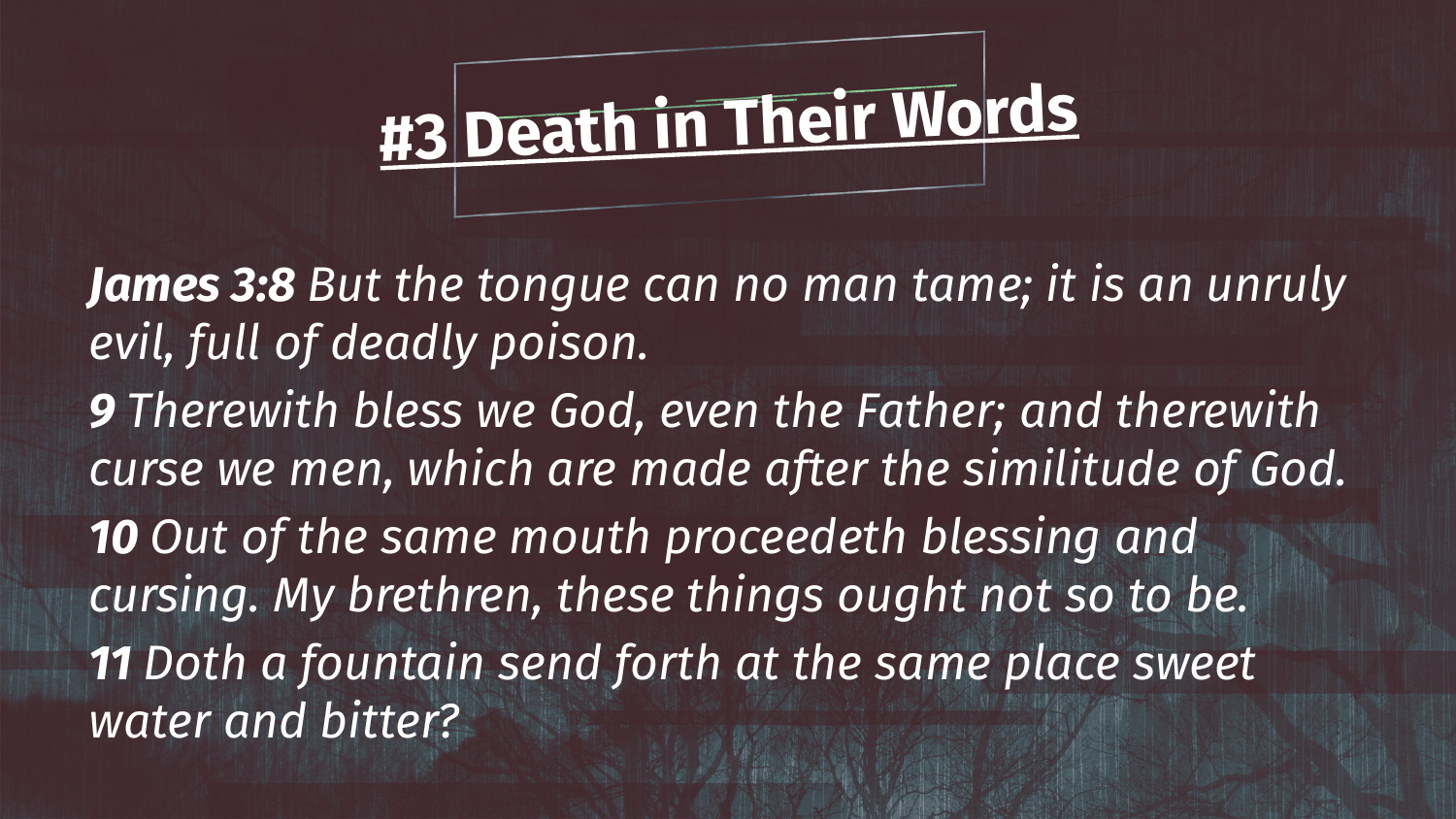

#3 Death in Their Words
James 3:8 But the tongue can no man tame; it is an unruly evil, full of deadly poison.
9 Therewith bless we God, even the Father; and therewith curse we men, which are made after the similitude of God.
10 Out of the same mouth proceedeth blessing and cursing. My brethren, these things ought not so to be.
11 Doth a fountain send forth at the same place sweet water and bitter?